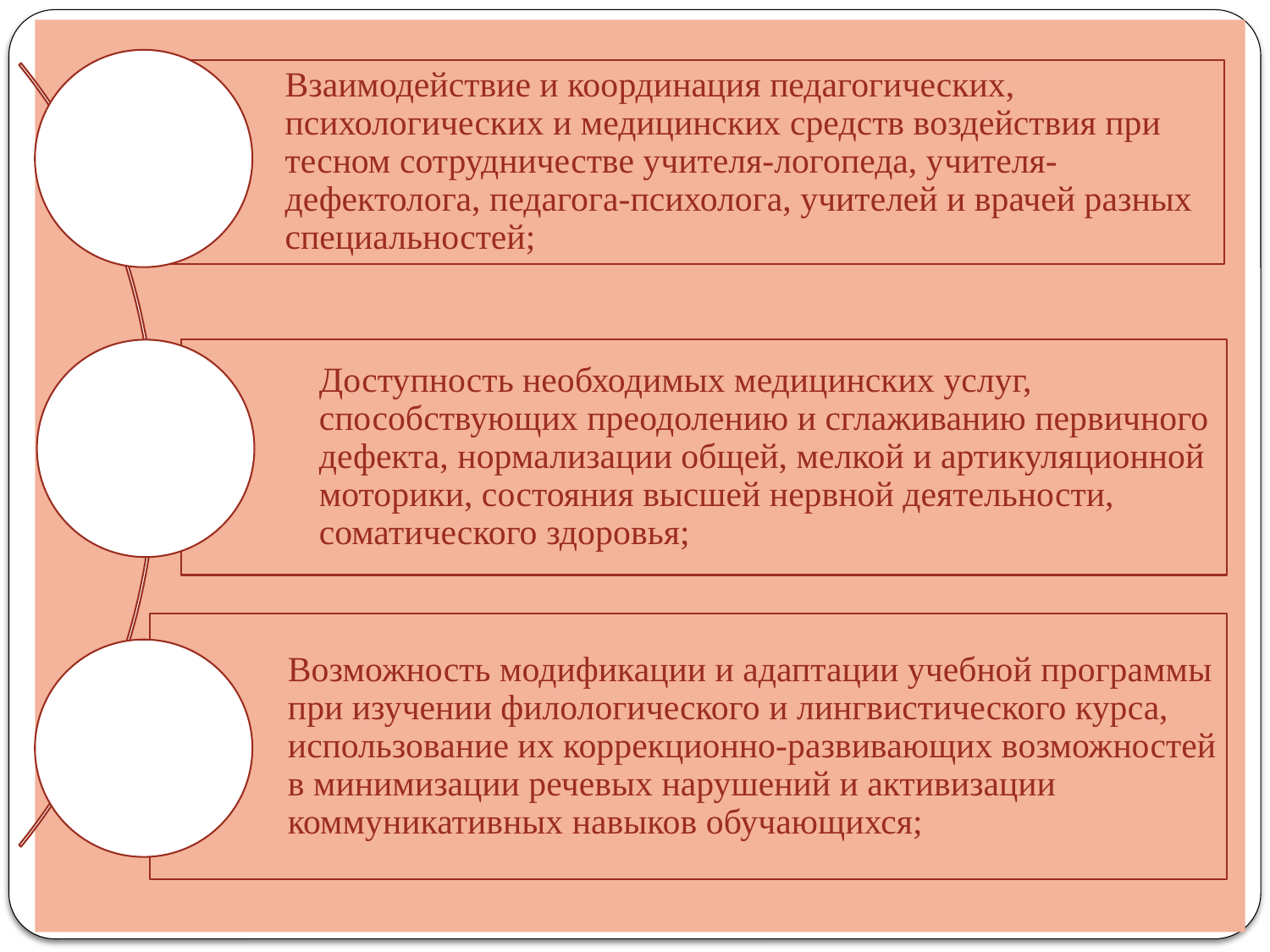

Взаимодействие и координация педагогических, психологических и медицинских средств воздействия при тесном сотрудничестве учителя-логопеда, учителя-дефектолога, педагога-психолога, учителей и врачей разных специальностей;
Доступность необходимых медицинских услуг, способствующих преодолению и сглаживанию первичного дефекта, нормализации общей, мелкой и артикуляционной моторики, состояния высшей нервной деятельности, соматического здоровья;
Возможность модификации и адаптации учебной программы при изучении филологического и лингвистического курса, использование их коррекционно-развивающих возможностей в минимизации речевых нарушений и активизации коммуникативных навыков обучающихся;